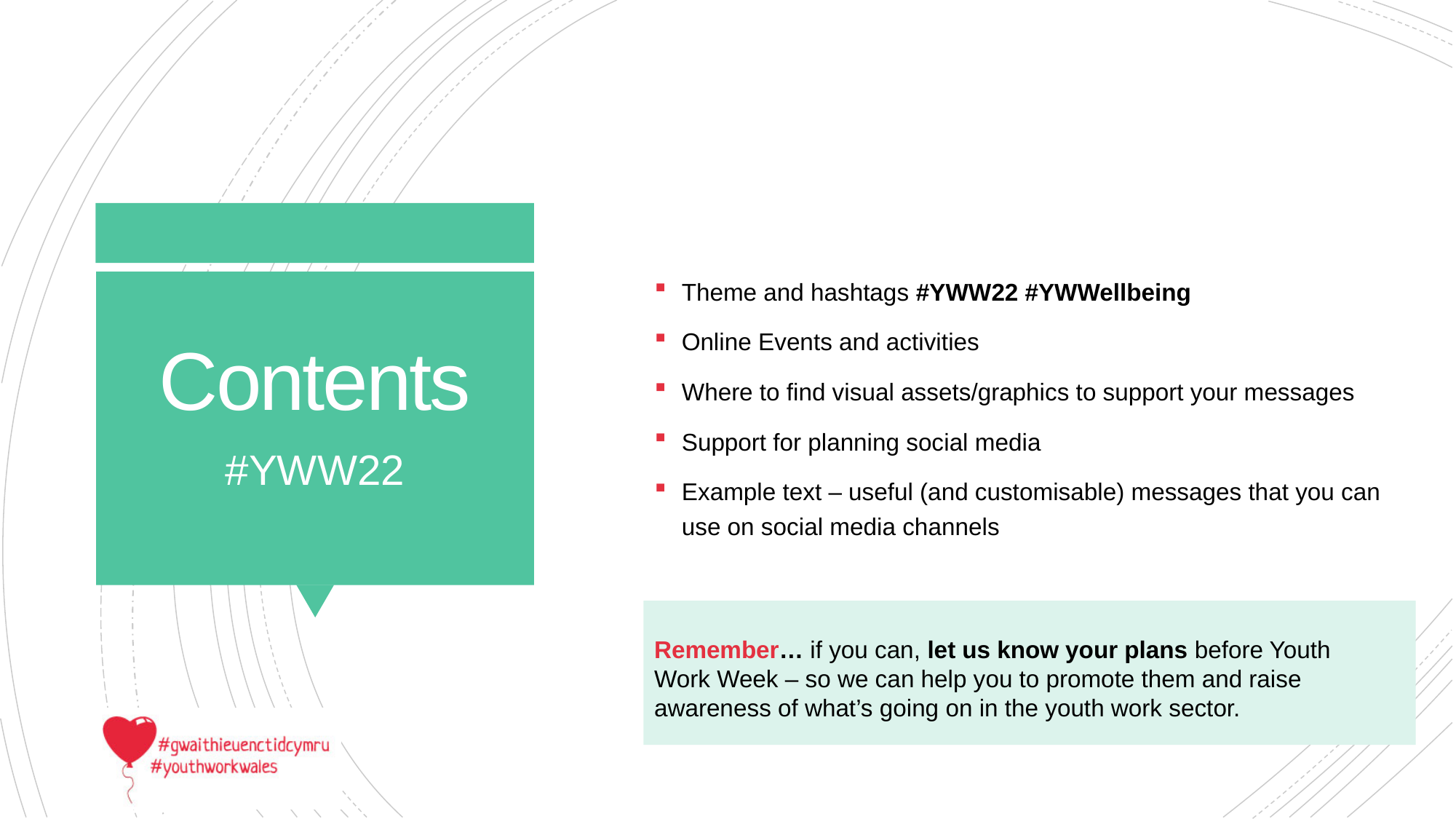

Theme and hashtags #YWW22 #YWWellbeing
Online Events and activities
Where to find visual assets/graphics to support your messages
Support for planning social media
Example text – useful (and customisable) messages that you can use on social media channels
# Contents
#YWW22

Remember… if you can, let us know your plans before Youth Work Week – so we can help you to promote them and raise awareness of what’s going on in the youth work sector.